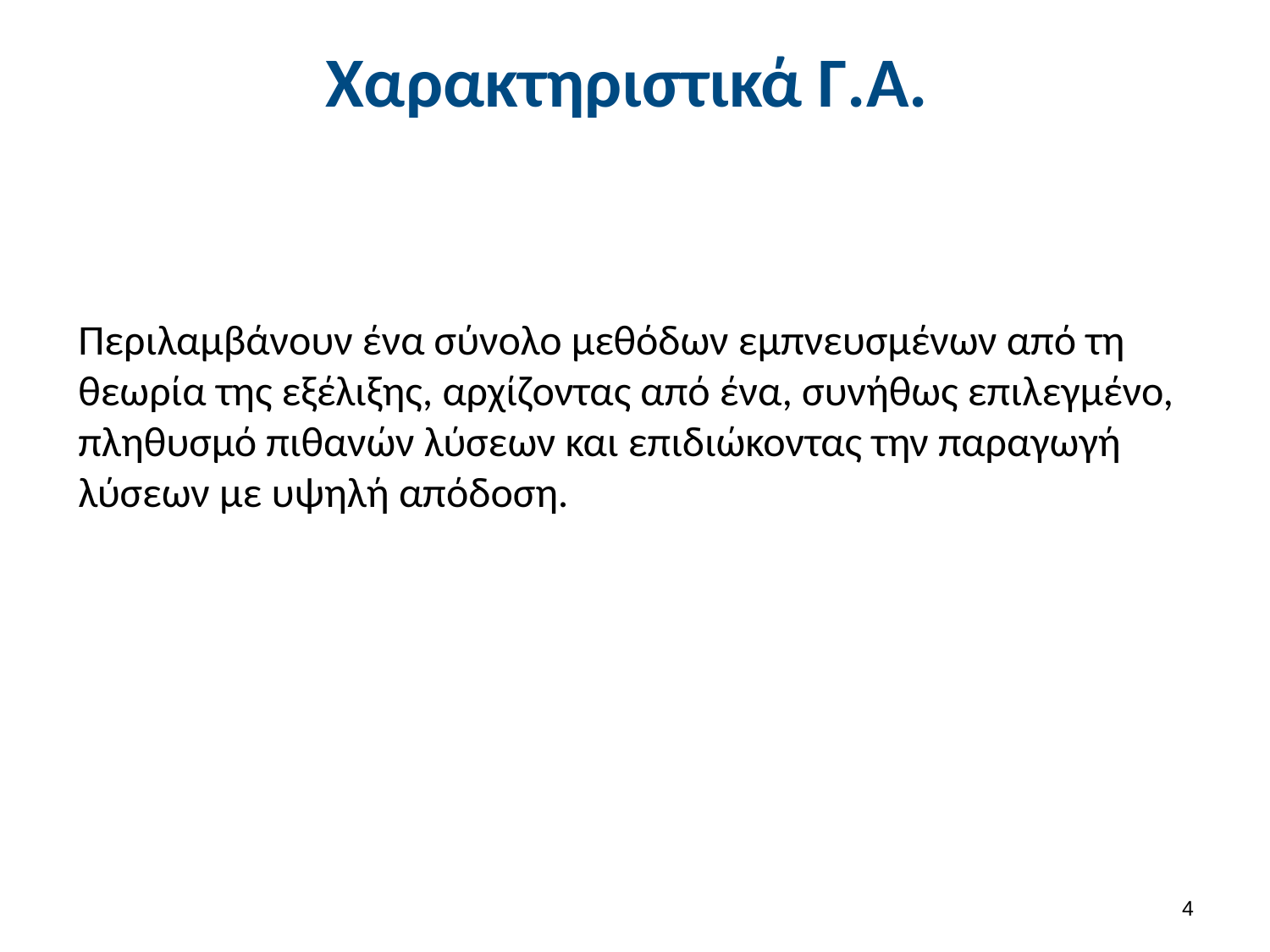

# Χαρακτηριστικά Γ.Α.
Περιλαμβάνουν ένα σύνολο μεθόδων εμπνευσμένων από τη θεωρία της εξέλιξης, αρχίζοντας από ένα, συνήθως επιλεγμένο, πληθυσμό πιθανών λύσεων και επιδιώκοντας την παραγωγή λύσεων με υψηλή απόδοση.

4